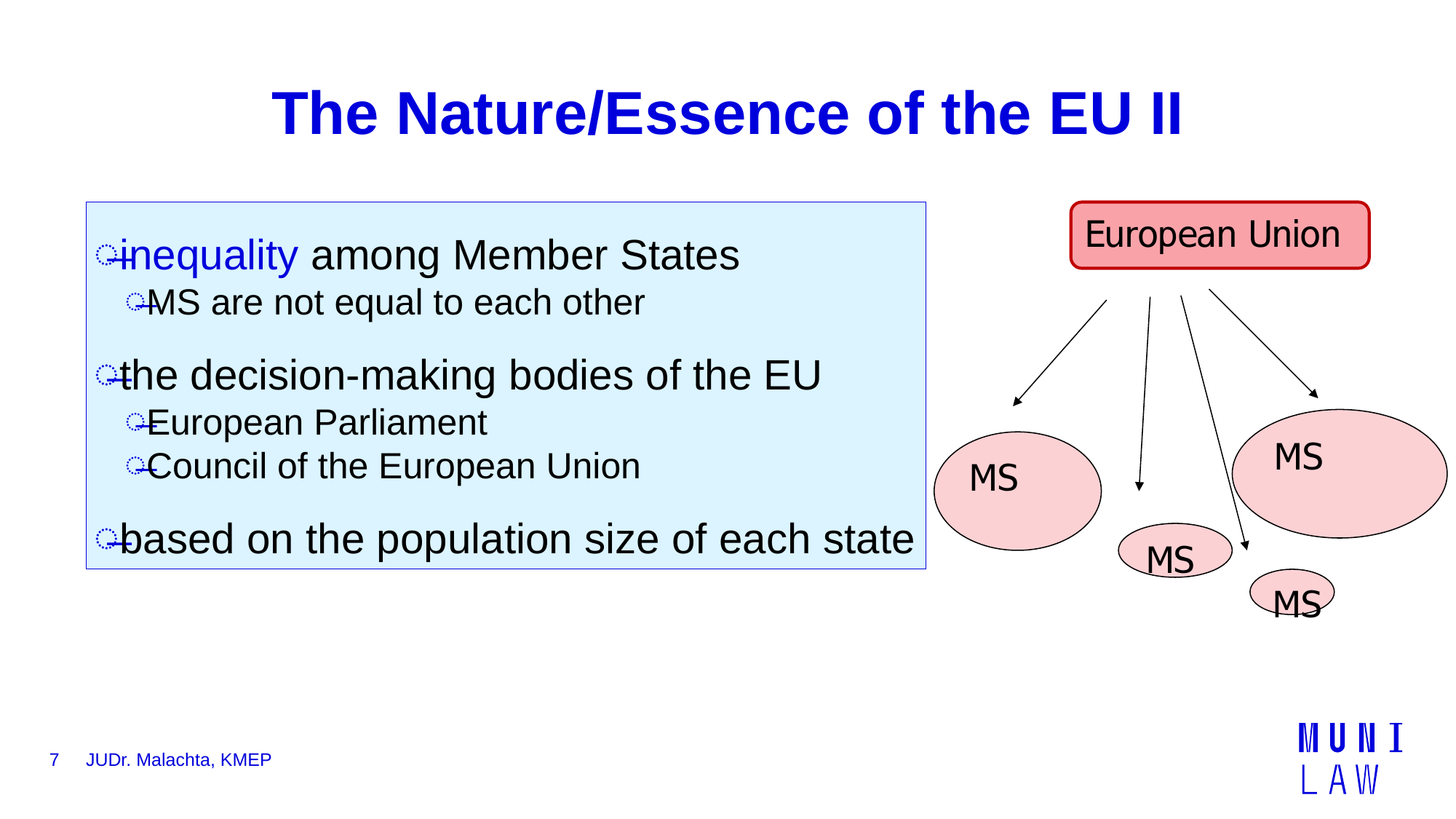

# The Nature/Essence of the EU II
inequality among Member States
MS are not equal to each other
the decision-making bodies of the EU
European Parliament
Council of the European Union
based on the population size of each state
European Union
MS
MS
MS
MS
7
JUDr. Malachta, KMEP